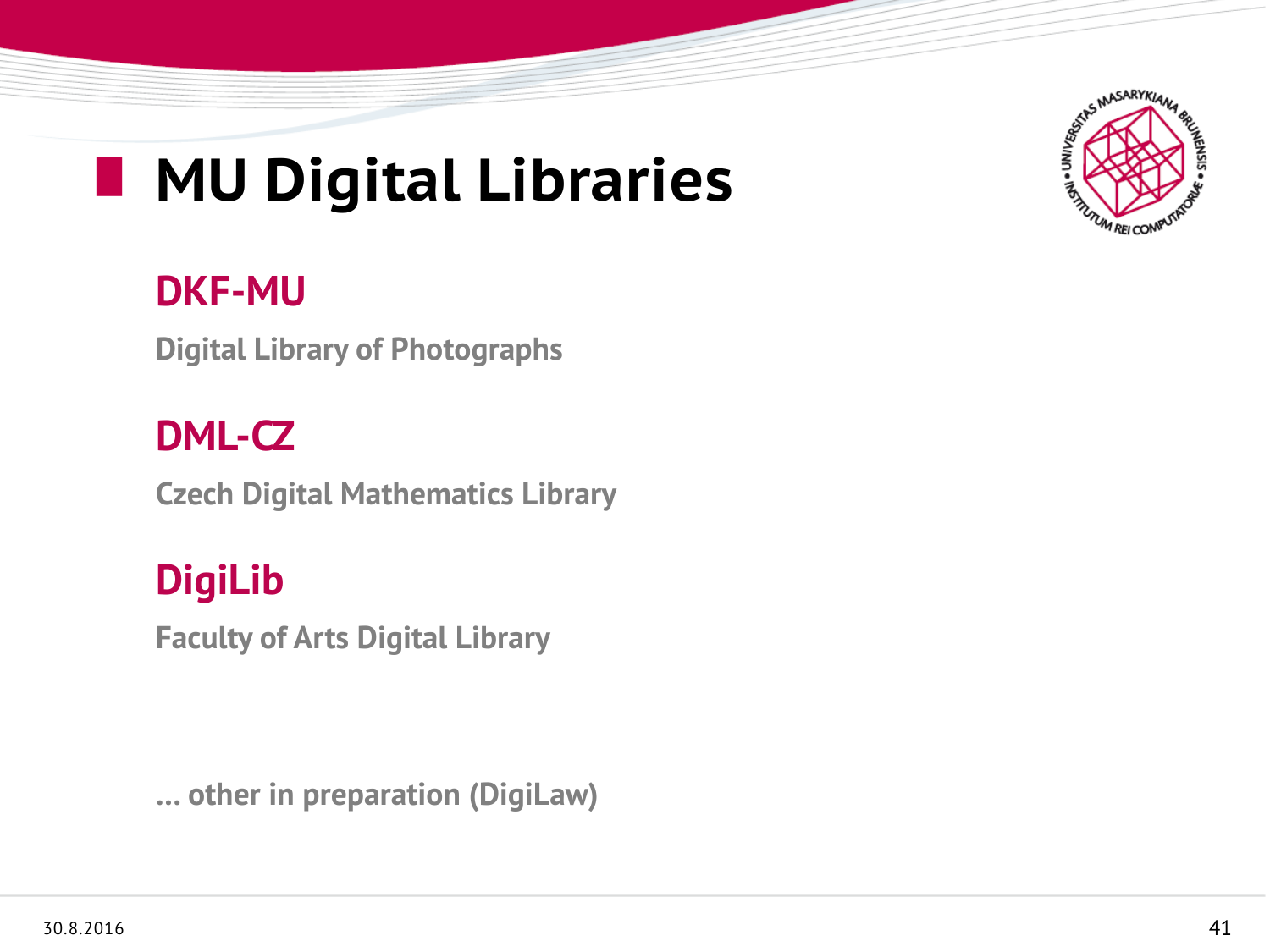

# MU Digital Libraries
DKF-MU
Digital Library of Photographs
DML-CZ
Czech Digital Mathematics Library
DigiLib
Faculty of Arts Digital Library

… other in preparation (DigiLaw)
30.8.2016
41